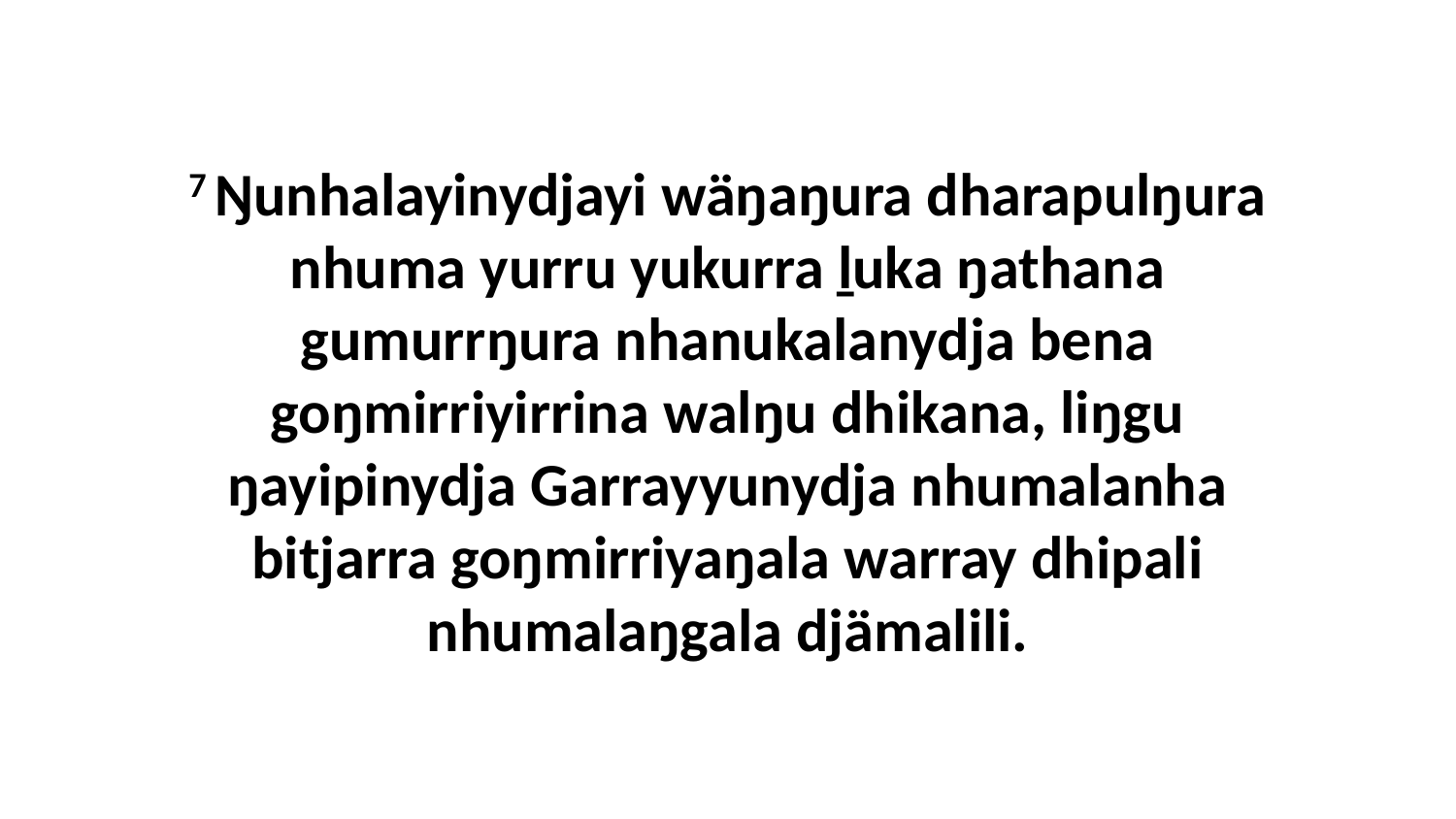

7 Ŋunhalayinydjayi wäŋaŋura dharapulŋura nhuma yurru yukurra ḻuka ŋathana gumurrŋura nhanukalanydja bena goŋmirriyirrina walŋu dhikana, liŋgu ŋayipinydja Garrayyunydja nhumalanha bitjarra goŋmirriyaŋala warray dhipali nhumalaŋgala djämalili.